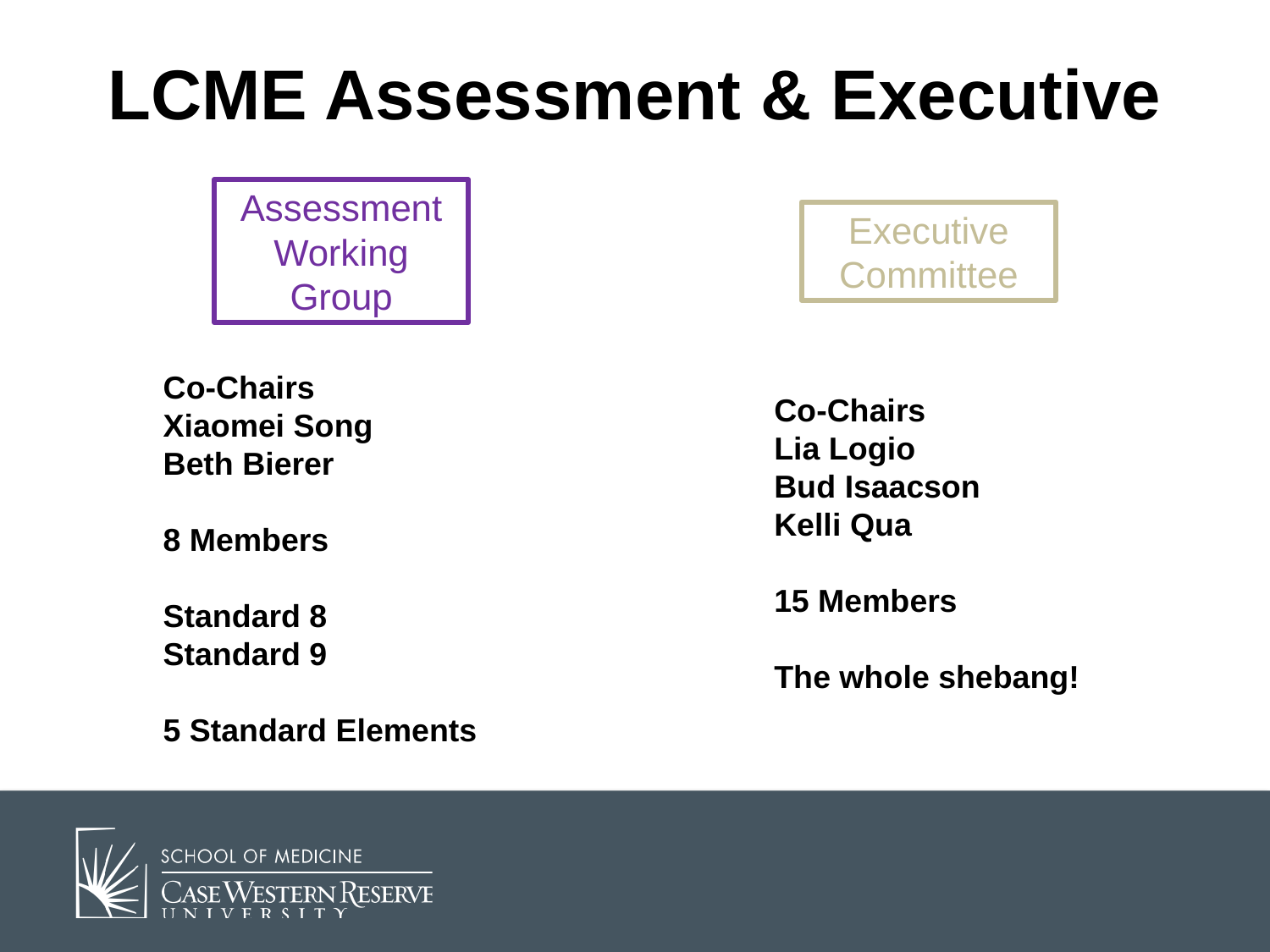

# LCME Assessment & Executive
Assessment Working Group
Executive Committee
Co-Chairs
Xiaomei Song
Beth Bierer

8 Members

Standard 8
Standard 9

5 Standard Elements
Co-Chairs
Lia Logio
Bud Isaacson
Kelli Qua

15 Members

The whole shebang!